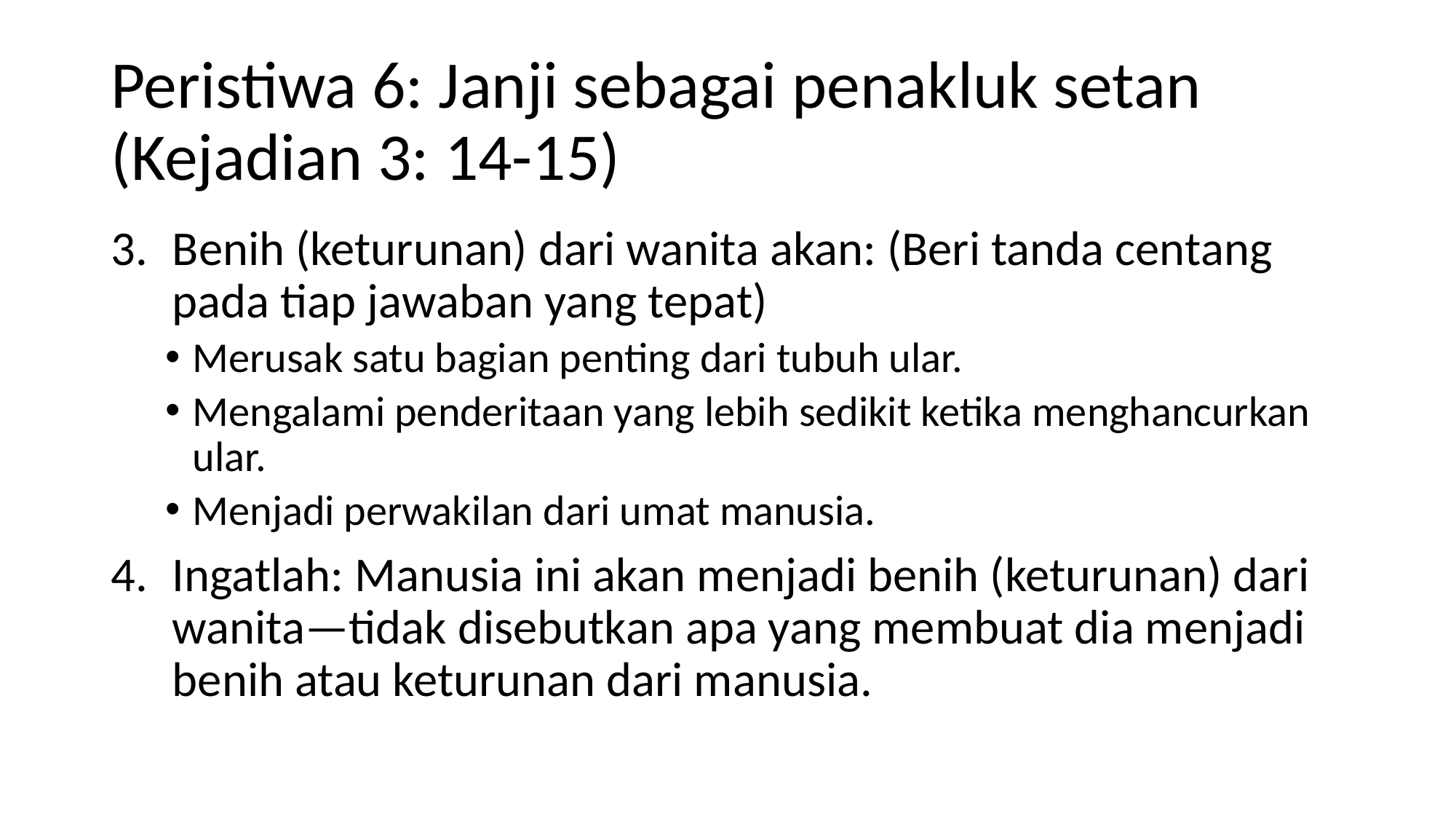

# Peristiwa 6: Janji sebagai penakluk setan (Kejadian 3: 14-15)
Benih (keturunan) dari wanita akan: (Beri tanda centang pada tiap jawaban yang tepat)
Merusak satu bagian penting dari tubuh ular.
Mengalami penderitaan yang lebih sedikit ketika menghancurkan ular.
Menjadi perwakilan dari umat manusia.
Ingatlah: Manusia ini akan menjadi benih (keturunan) dari wanita—tidak disebutkan apa yang membuat dia menjadi benih atau keturunan dari manusia.